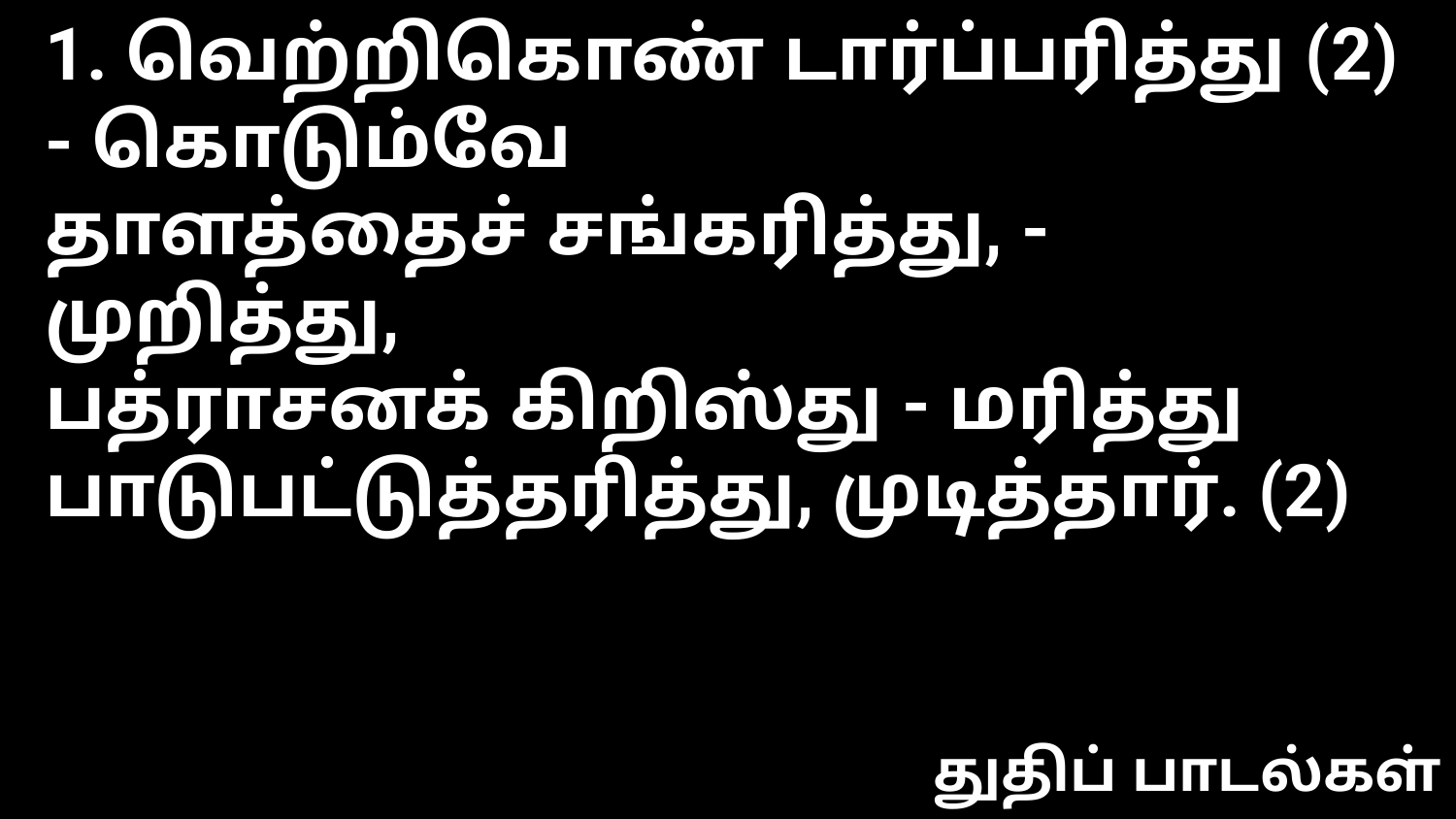

1. வெற்றிகொண் டார்ப்பரித்து (2) - கொடும்வே
தாளத்தைச் சங்கரித்து, - முறித்து,
பத்ராசனக் கிறிஸ்து - மரித்து
பாடுபட்டுத்தரித்து, முடித்தார். (2)

துதிப் பாடல்கள்